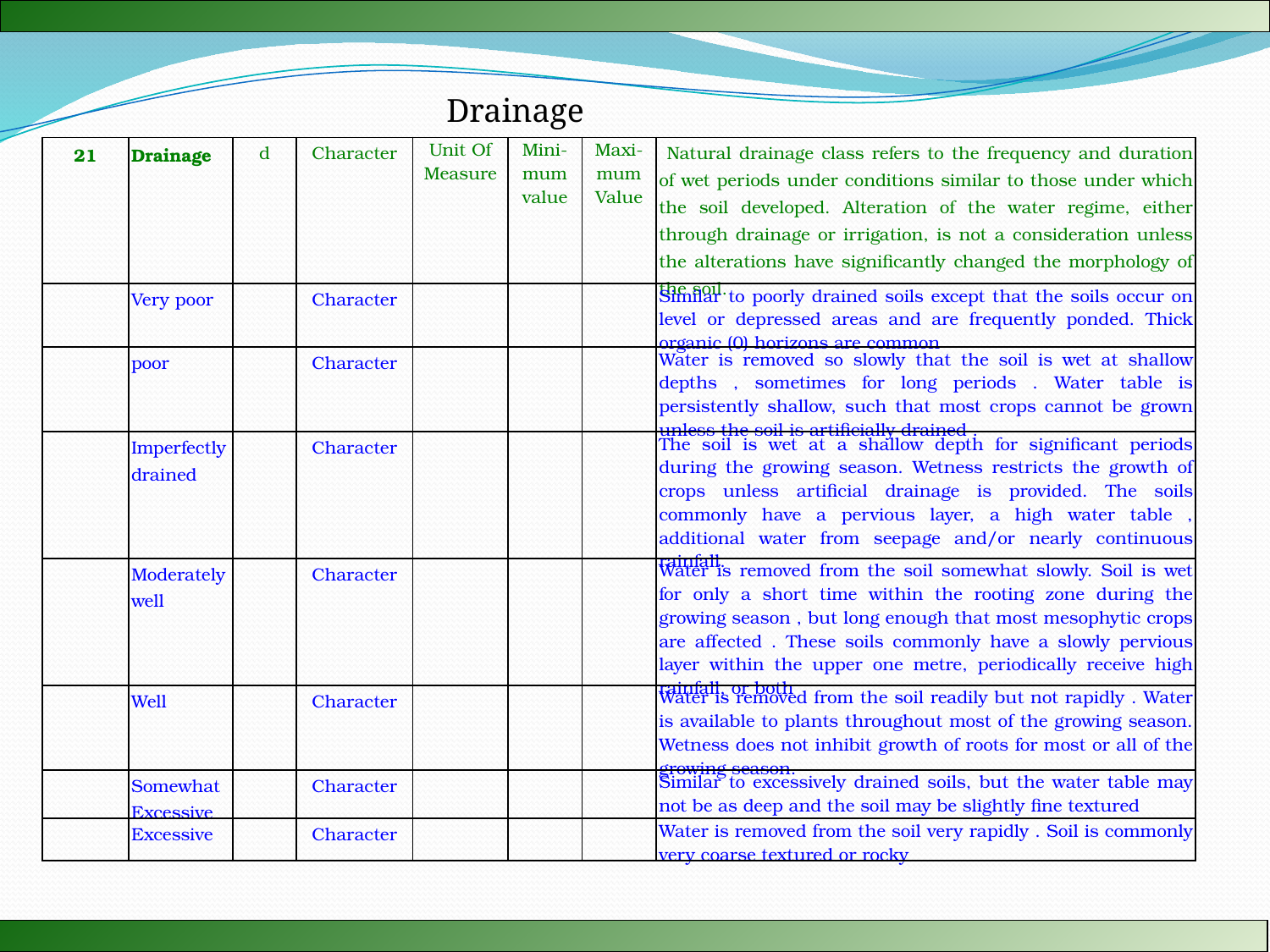

Drainage
| 21 | Drainage | d | Character | Unit Of Measure | Mini-mum value | Maxi-mum Value | Natural drainage class refers to the frequency and duration of wet periods under conditions similar to those under which the soil developed. Alteration of the water regime, either through drainage or irrigation, is not a consideration unless the alterations have significantly changed the morphology of the soil. |
| --- | --- | --- | --- | --- | --- | --- | --- |
|  | Very poor |  | Character |  |  |  | Similar to poorly drained soils except that the soils occur on level or depressed areas and are frequently ponded. Thick organic (0) horizons are common |
|  | poor |  | Character |  |  |  | Water is removed so slowly that the soil is wet at shallow depths , sometimes for long periods . Water table is persistently shallow, such that most crops cannot be grown unless the soil is artificially drained . |
|  | Imperfectly drained |  | Character |  |  |  | The soil is wet at a shallow depth for significant periods during the growing season. Wetness restricts the growth of crops unless artificial drainage is provided. The soils commonly have a pervious layer, a high water table , additional water from seepage and/or nearly continuous rainfall. |
|  | Moderately well |  | Character |  |  |  | Water is removed from the soil somewhat slowly. Soil is wet for only a short time within the rooting zone during the growing season , but long enough that most mesophytic crops are affected . These soils commonly have a slowly pervious layer within the upper one metre, periodically receive high rainfall, or both |
|  | Well |  | Character |  |  |  | Water is removed from the soil readily but not rapidly . Water is available to plants throughout most of the growing season. Wetness does not inhibit growth of roots for most or all of the growing season. |
|  | Somewhat Excessive |  | Character |  |  |  | Similar to excessively drained soils, but the water table may not be as deep and the soil may be slightly fine textured |
|  | Excessive |  | Character |  |  |  | Water is removed from the soil very rapidly . Soil is commonly very coarse textured or rocky |